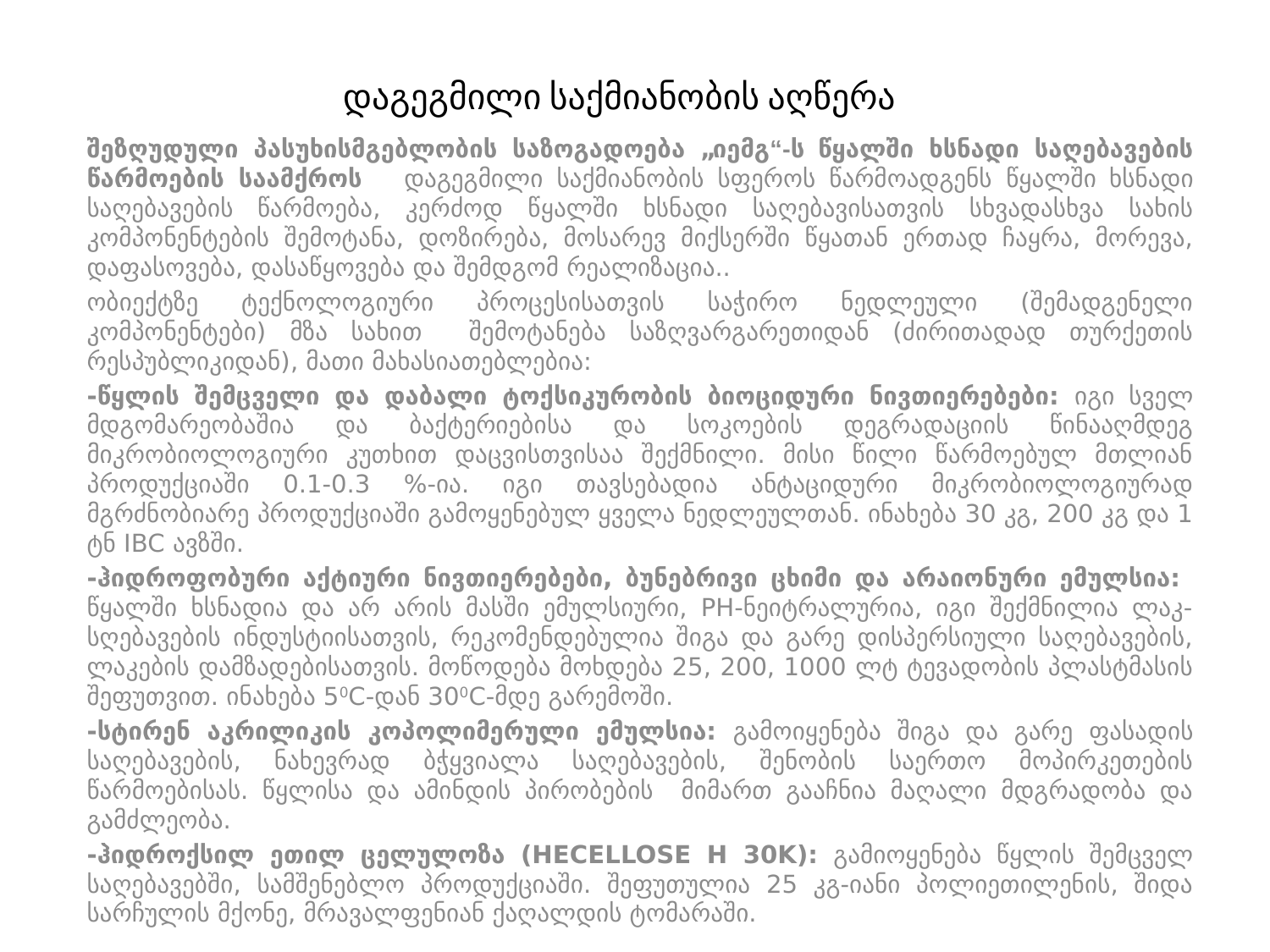

# დაგეგმილი საქმიანობის აღწერა
შეზღუდული პასუხისმგებლობის საზოგადოება „იემგ“-ს წყალში ხსნადი საღებავების წარმოების საამქროს   დაგეგმილი საქმიანობის სფეროს წარმოადგენს წყალში ხსნადი საღებავების წარმოება, კერძოდ წყალში ხსნადი საღებავისათვის სხვადასხვა სახის კომპონენტების შემოტანა, დოზირება, მოსარევ მიქსერში წყათან ერთად ჩაყრა, მორევა, დაფასოვება, დასაწყოვება და შემდგომ რეალიზაცია..
ობიექტზე ტექნოლოგიური პროცესისათვის საჭირო ნედლეული (შემადგენელი კომპონენტები) მზა სახით  შემოტანება საზღვარგარეთიდან (ძირითადად თურქეთის რესპუბლიკიდან), მათი მახასიათებლებია:
-წყლის შემცველი და დაბალი ტოქსიკურობის ბიოციდური ნივთიერებები: იგი სველ მდგომარეობაშია და ბაქტერიებისა და სოკოების დეგრადაციის წინააღმდეგ მიკრობიოლოგიური კუთხით დაცვისთვისაა შექმნილი. მისი წილი წარმოებულ მთლიან პროდუქციაში 0.1-0.3 %-ია. იგი თავსებადია ანტაციდური მიკრობიოლოგიურად მგრძნობიარე პროდუქციაში გამოყენებულ ყველა ნედლეულთან. ინახება 30 კგ, 200 კგ და 1 ტნ IBC ავზში.
-ჰიდროფობური აქტიური ნივთიერებები, ბუნებრივი ცხიმი და არაიონური ემულსია:  წყალში ხსნადია და არ არის მასში ემულსიური, PH-ნეიტრალურია, იგი შექმნილია ლაკ-სღებავების ინდუსტიისათვის, რეკომენდებულია შიგა და გარე დისპერსიული საღებავების, ლაკების დამზადებისათვის. მოწოდება მოხდება 25, 200, 1000 ლტ ტევადობის პლასტმასის შეფუთვით. ინახება 50C-დან 300C-მდე გარემოში.
-სტირენ აკრილიკის კოპოლიმერული ემულსია: გამოიყენება შიგა და გარე ფასადის საღებავების, ნახევრად ბჭყვიალა საღებავების, შენობის საერთო მოპირკეთების წარმოებისას. წყლისა და ამინდის პირობების  მიმართ გააჩნია მაღალი მდგრადობა და გამძლეობა.
-ჰიდროქსილ ეთილ ცელულოზა (HECELLOSE H 30K): გამიოყენება წყლის შემცველ საღებავებში, სამშენებლო პროდუქციაში. შეფუთულია 25 კგ-იანი პოლიეთილენის, შიდა სარჩულის მქონე, მრავალფენიან ქაღალდის ტომარაში.